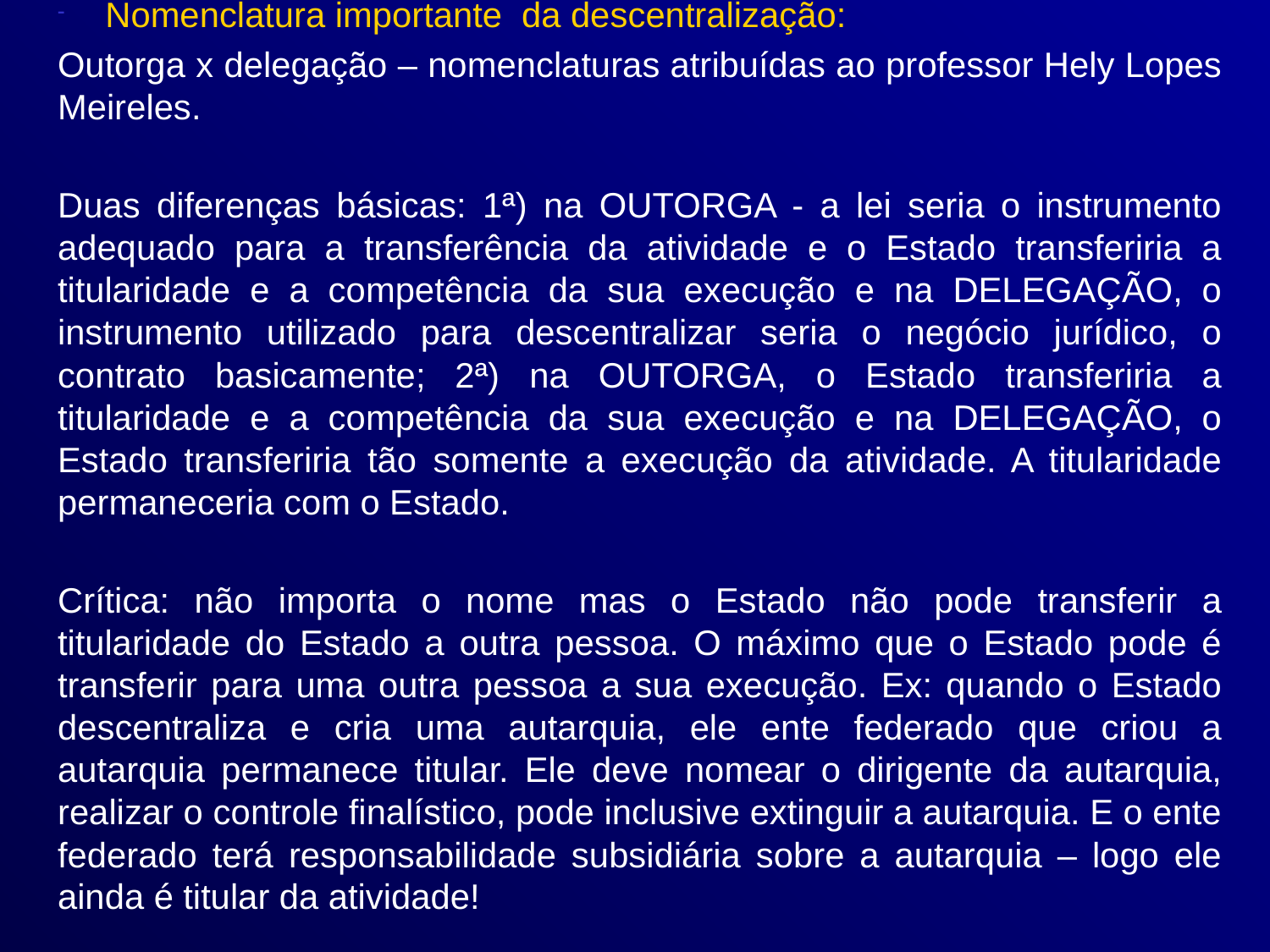

Nomenclatura importante  da descentralização:
Outorga x delegação – nomenclaturas atribuídas ao professor Hely Lopes Meireles.

Duas diferenças básicas: 1ª) na OUTORGA - a lei seria o instrumento adequado para a transferência da atividade e o Estado transferiria a titularidade e a competência da sua execução e na DELEGAÇÃO, o instrumento utilizado para descentralizar seria o negócio jurídico, o contrato basicamente; 2ª) na OUTORGA, o Estado transferiria a titularidade e a competência da sua execução e na DELEGAÇÃO, o Estado transferiria tão somente a execução da atividade. A titularidade permaneceria com o Estado.

Crítica: não importa o nome mas o Estado não pode transferir a titularidade do Estado a outra pessoa. O máximo que o Estado pode é transferir para uma outra pessoa a sua execução. Ex: quando o Estado descentraliza e cria uma autarquia, ele ente federado que criou a autarquia permanece titular. Ele deve nomear o dirigente da autarquia, realizar o controle finalístico, pode inclusive extinguir a autarquia. E o ente federado terá responsabilidade subsidiária sobre a autarquia – logo ele ainda é titular da atividade!